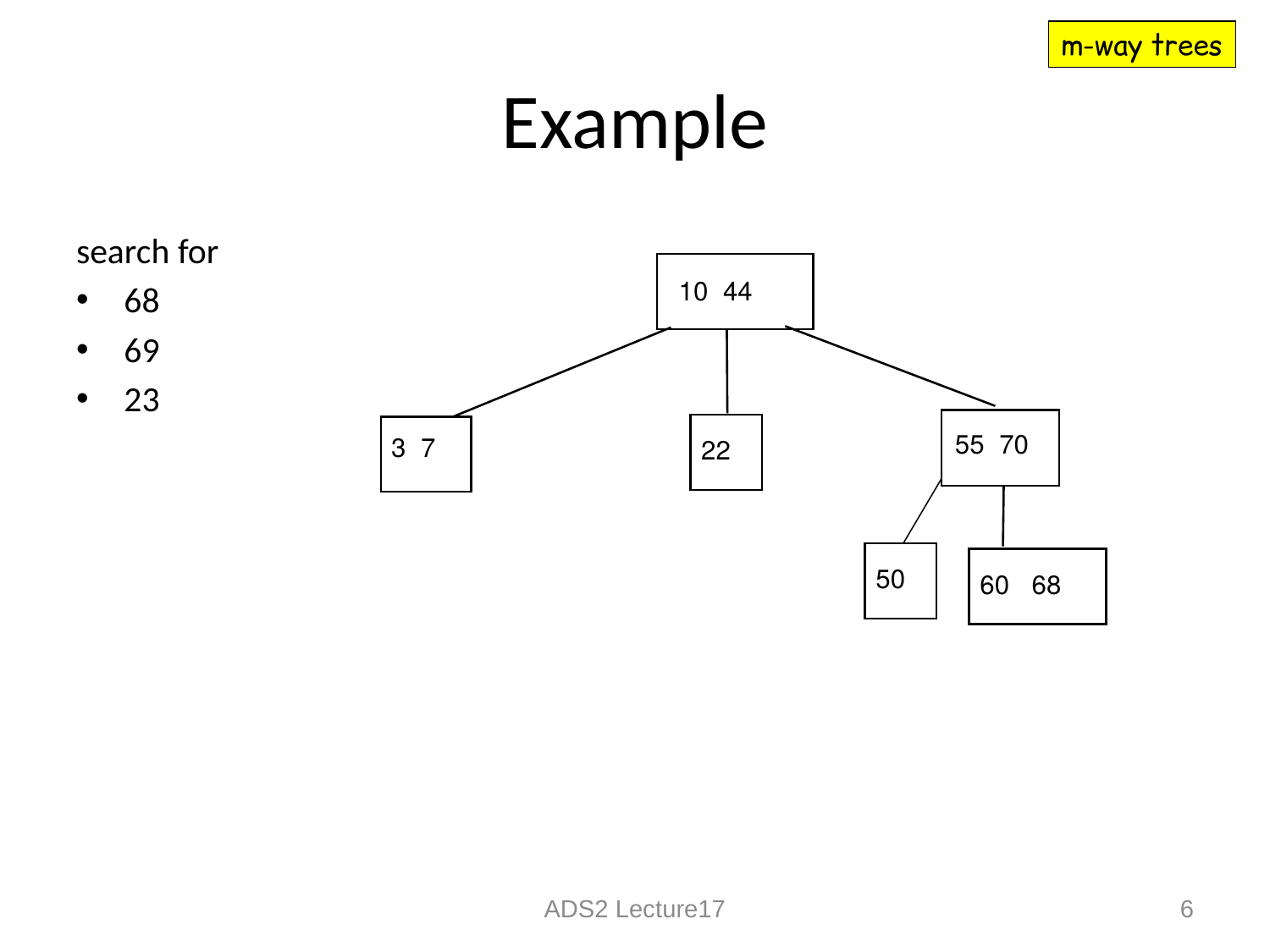

m-way trees
# Example
search for
68
69
23

 10  44

22

55  70
3  7

50

60   68
ADS2 Lecture17
6